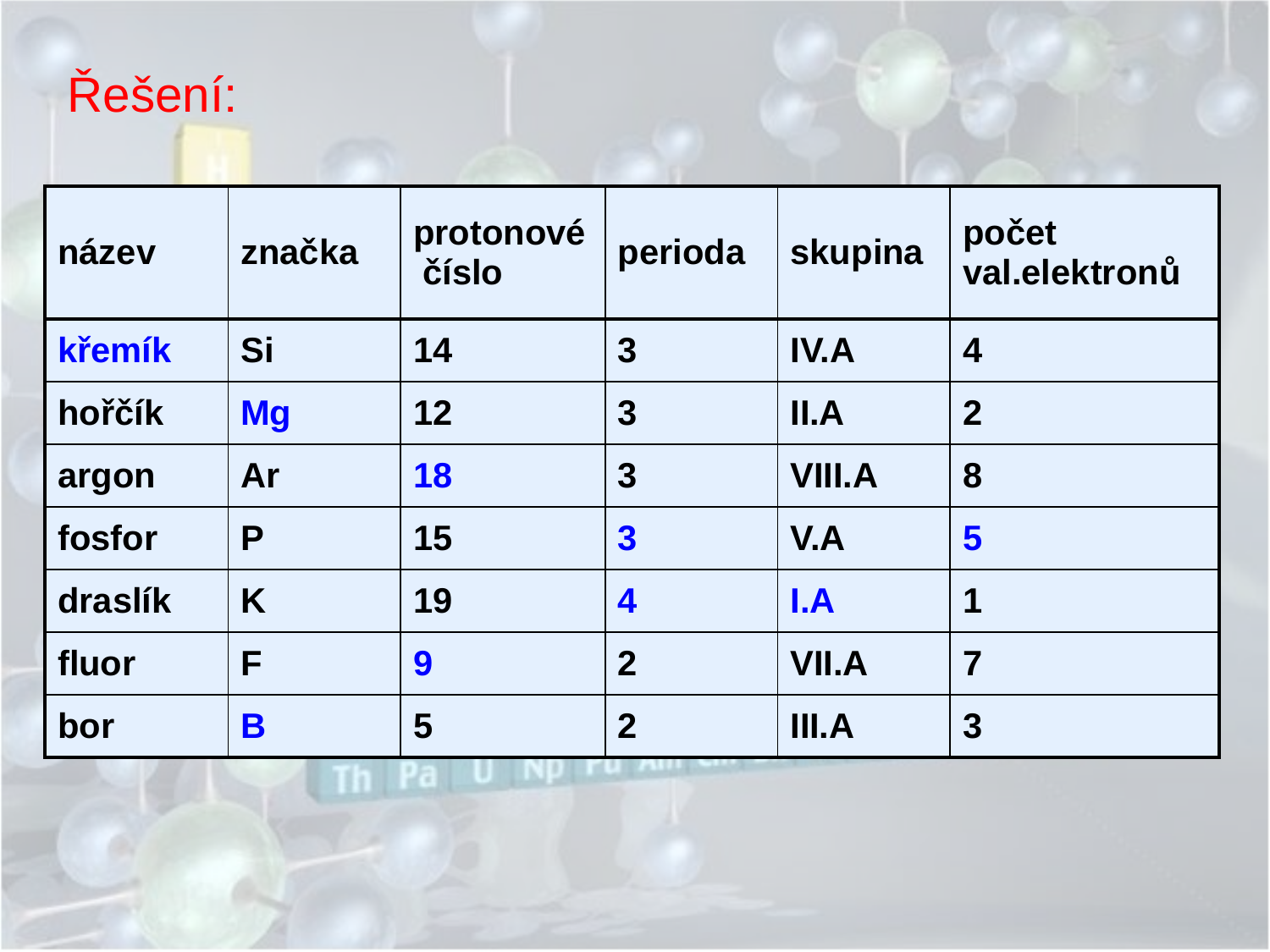

Řešení:

| název | značka | protonové číslo | perioda | skupina | počet val.elektronů |
| --- | --- | --- | --- | --- | --- |
| křemík | Si | 14 | 3 | IV.A | 4 |
| hořčík | Mg | 12 | 3 | II.A | 2 |
| argon | Ar | 18 | 3 | VIII.A | 8 |
| fosfor | P | 15 | 3 | V.A | 5 |
| draslík | K | 19 | 4 | I.A | 1 |
| fluor | F | 9 | 2 | VII.A | 7 |
| bor | B | 5 | 2 | III.A | 3 |